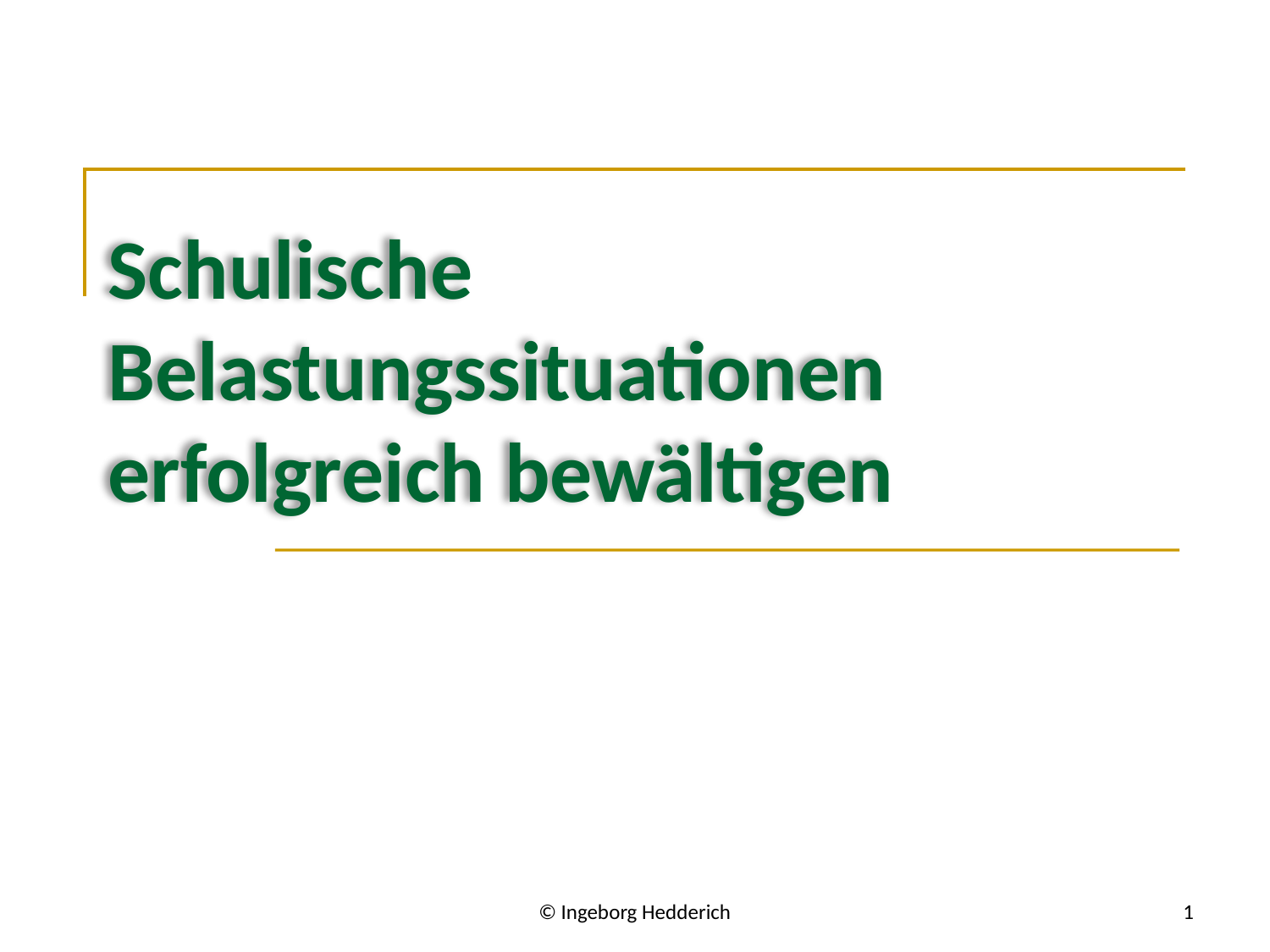

# Schulische Belastungssituationen erfolgreich bewältigen
© Ingeborg Hedderich
1